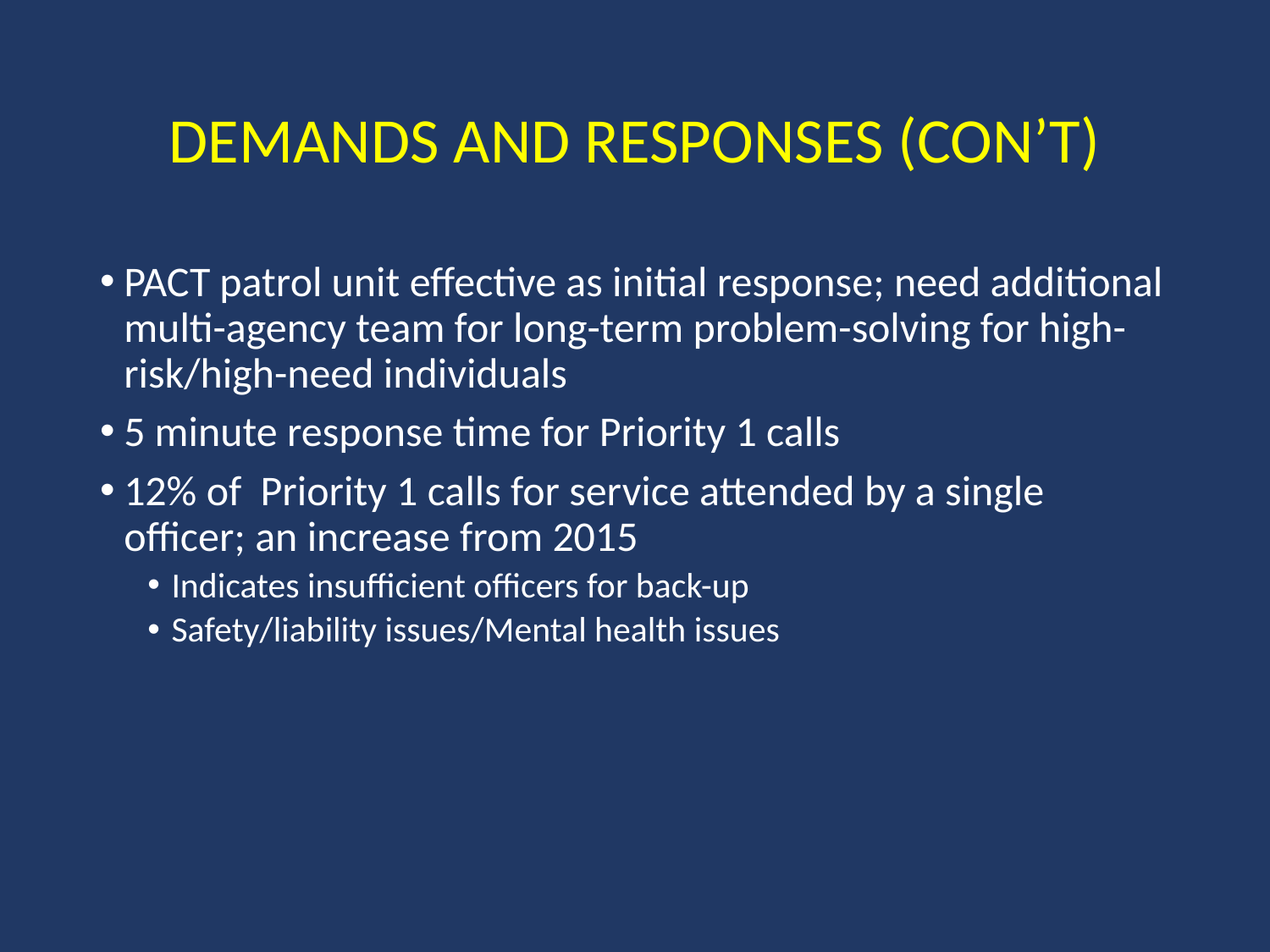

# Demands And Responses (con’t)
PACT patrol unit effective as initial response; need additional multi-agency team for long-term problem-solving for high-risk/high-need individuals
5 minute response time for Priority 1 calls
12% of  Priority 1 calls for service attended by a single officer; an increase from 2015
Indicates insufficient officers for back-up
Safety/liability issues/Mental health issues